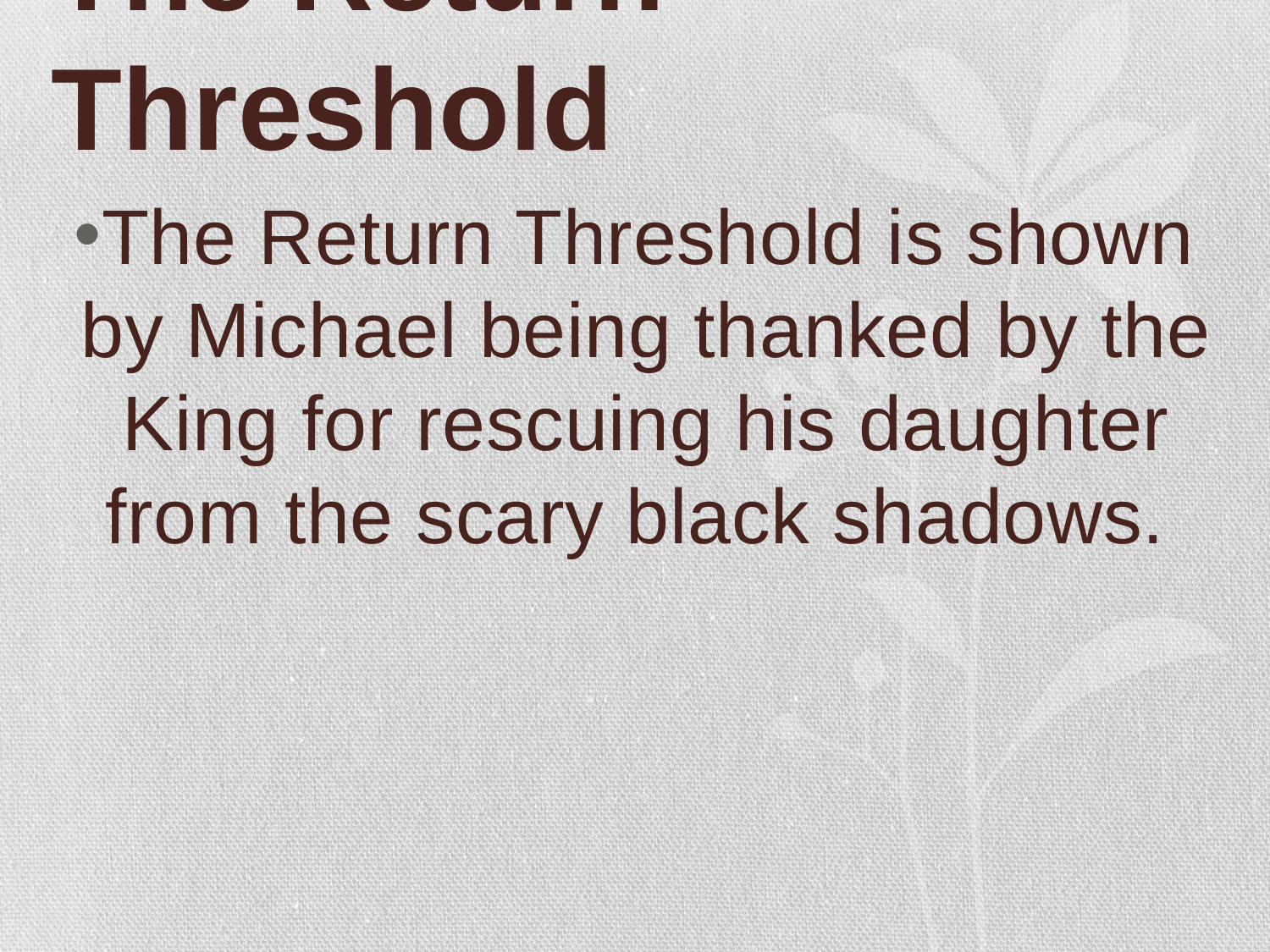

# The Return Threshold
The Return Threshold is shown by Michael being thanked by the King for rescuing his daughter from the scary black shadows.